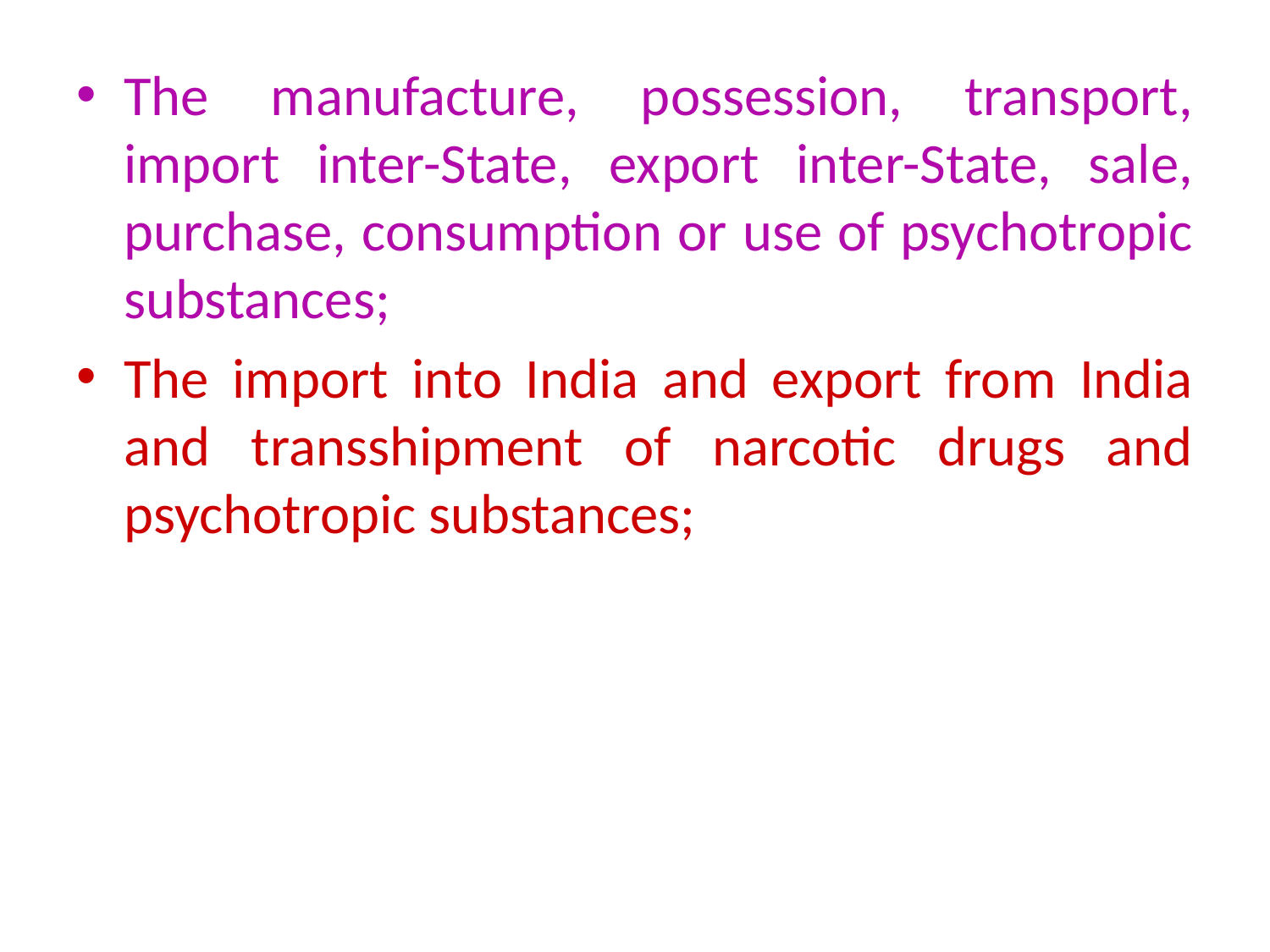

# .
The manufacture, possession, transport, import inter-State, export inter-State, sale, purchase, consumption or use of psychotropic substances;
The import into India and export from India and transshipment of narcotic drugs and psychotropic substances;